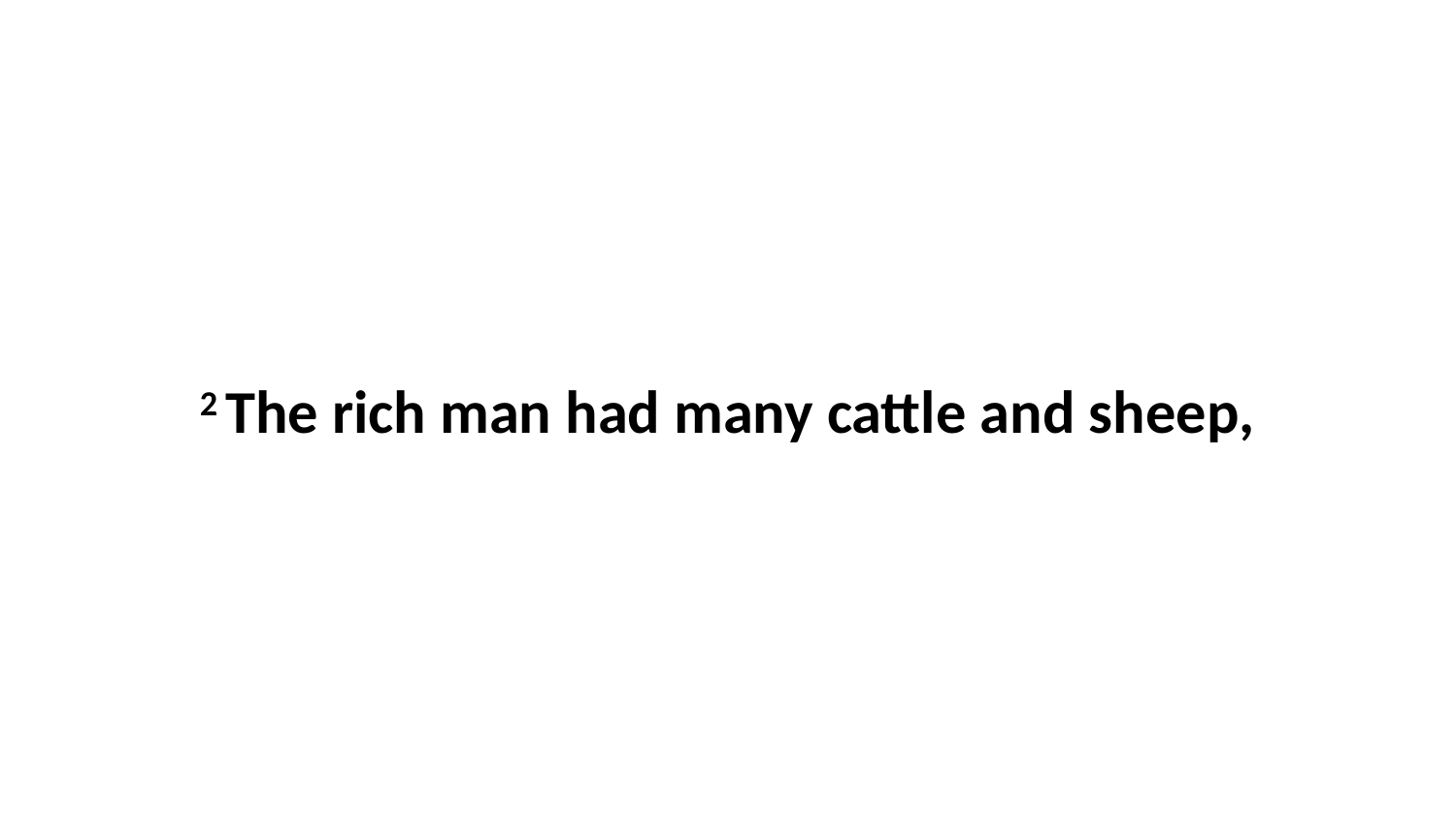

2 The rich man had many cattle and sheep,